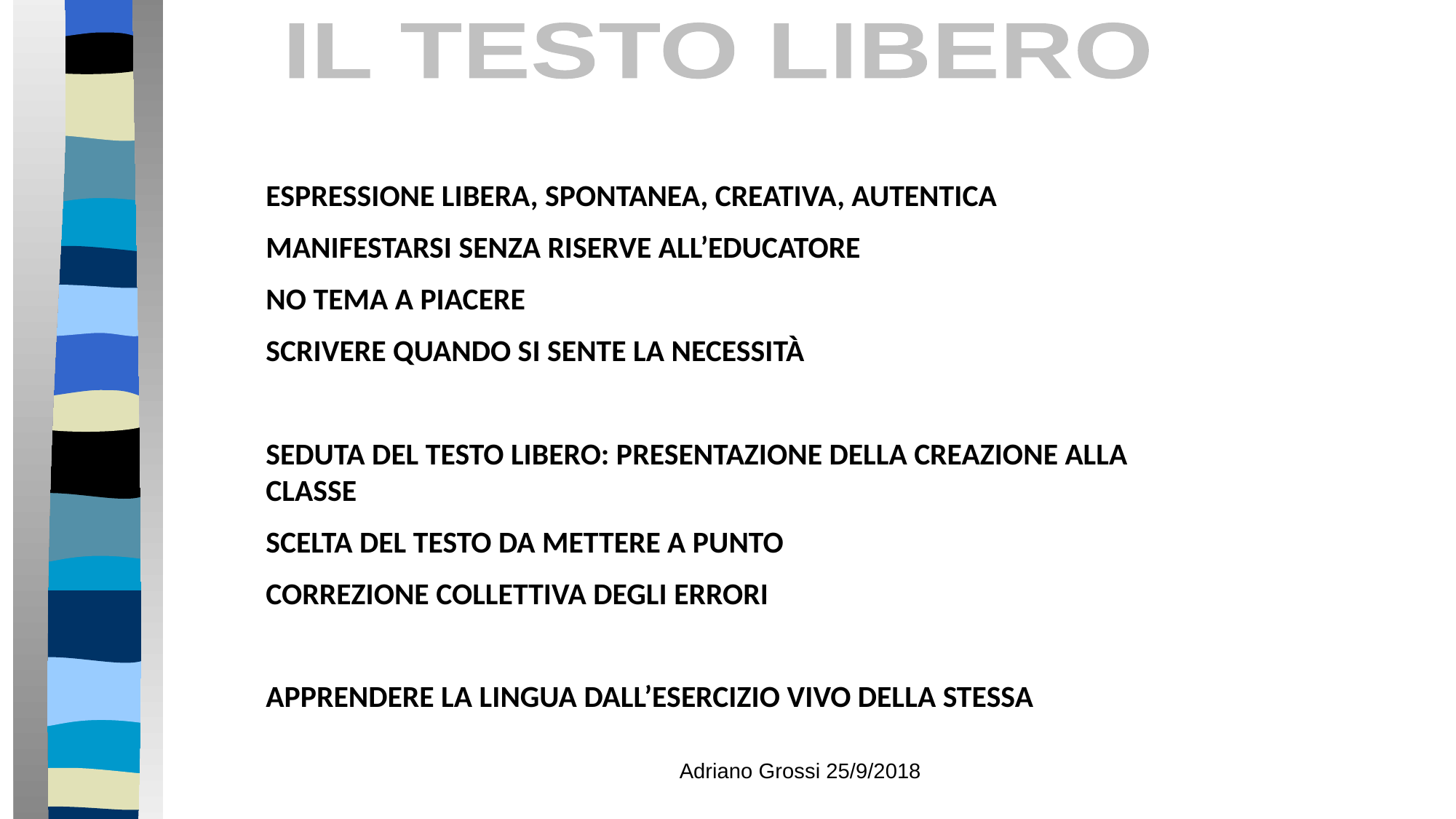

IL TESTO LIBERO

ESPRESSIONE LIBERA, SPONTANEA, CREATIVA, AUTENTICA
MANIFESTARSI SENZA RISERVE ALL’EDUCATORE
NO TEMA A PIACERE
SCRIVERE QUANDO SI SENTE LA NECESSITÀ

SEDUTA DEL TESTO LIBERO: PRESENTAZIONE DELLA CREAZIONE ALLA CLASSE
SCELTA DEL TESTO DA METTERE A PUNTO
CORREZIONE COLLETTIVA DEGLI ERRORI

APPRENDERE LA LINGUA DALL’ESERCIZIO VIVO DELLA STESSA
Adriano Grossi 25/9/2018